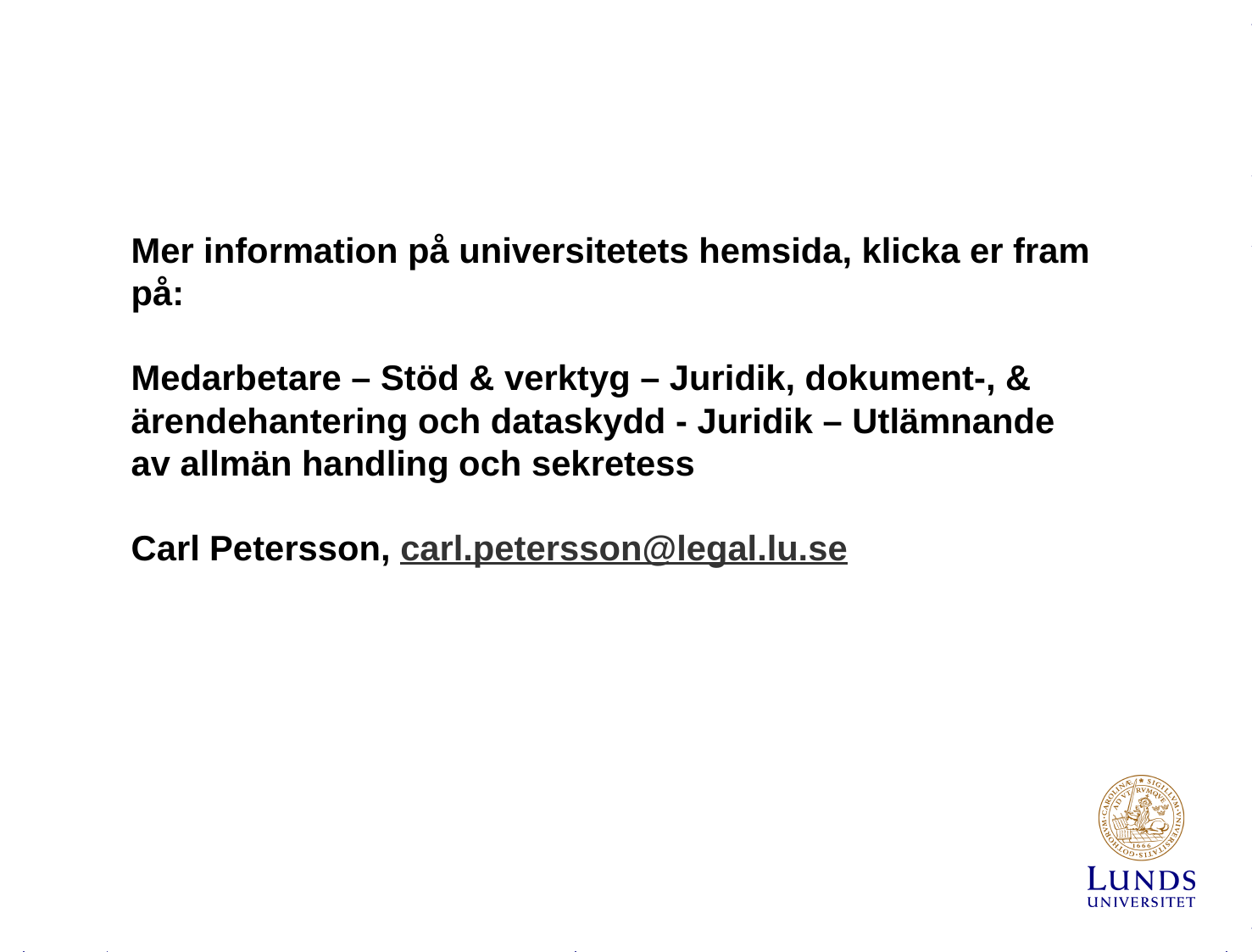

Mer information på universitetets hemsida, klicka er fram på:

Medarbetare – Stöd & verktyg – Juridik, dokument-, & ärendehantering och dataskydd - Juridik – Utlämnande av allmän handling och sekretess

Carl Petersson, carl.petersson@legal.lu.se